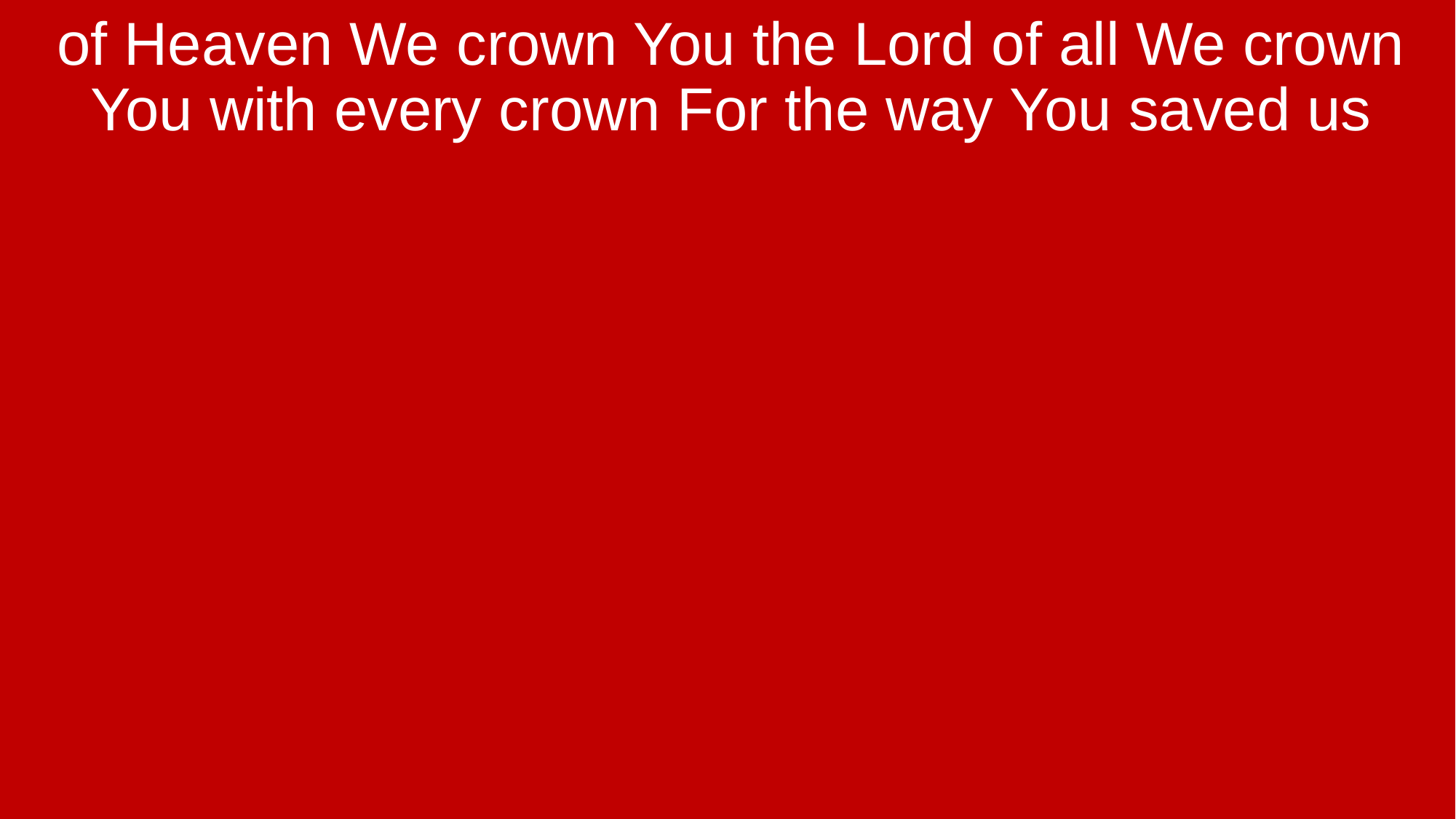

of Heaven We crown You the Lord of all We crown You with every crown For the way You saved us